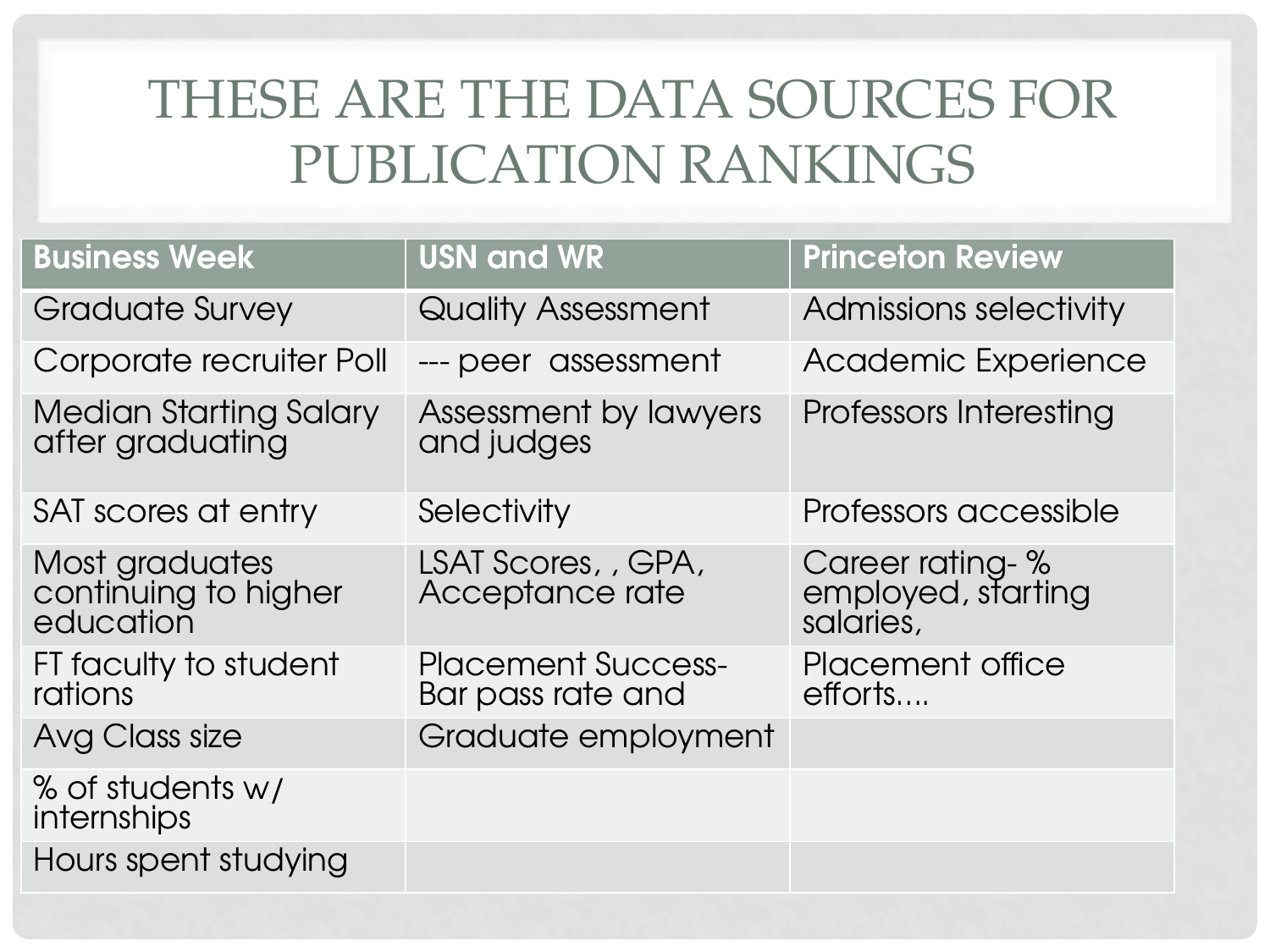

# These are the data sources for PUBLICATION Rankings
| Business Week | USN and WR | Princeton Review |
| --- | --- | --- |
| Graduate Survey | Quality Assessment | Admissions selectivity |
| Corporate recruiter Poll | --- peer assessment | Academic Experience |
| Median Starting Salary after graduating | Assessment by lawyers and judges | Professors Interesting |
| SAT scores at entry | Selectivity | Professors accessible |
| Most graduates continuing to higher education | LSAT Scores, , GPA, Acceptance rate | Career rating- % employed, starting salaries, |
| FT faculty to student rations | Placement Success- Bar pass rate and | Placement office efforts…. |
| Avg Class size | Graduate employment |  |
| % of students w/ internships |  |  |
| Hours spent studying |  |  |